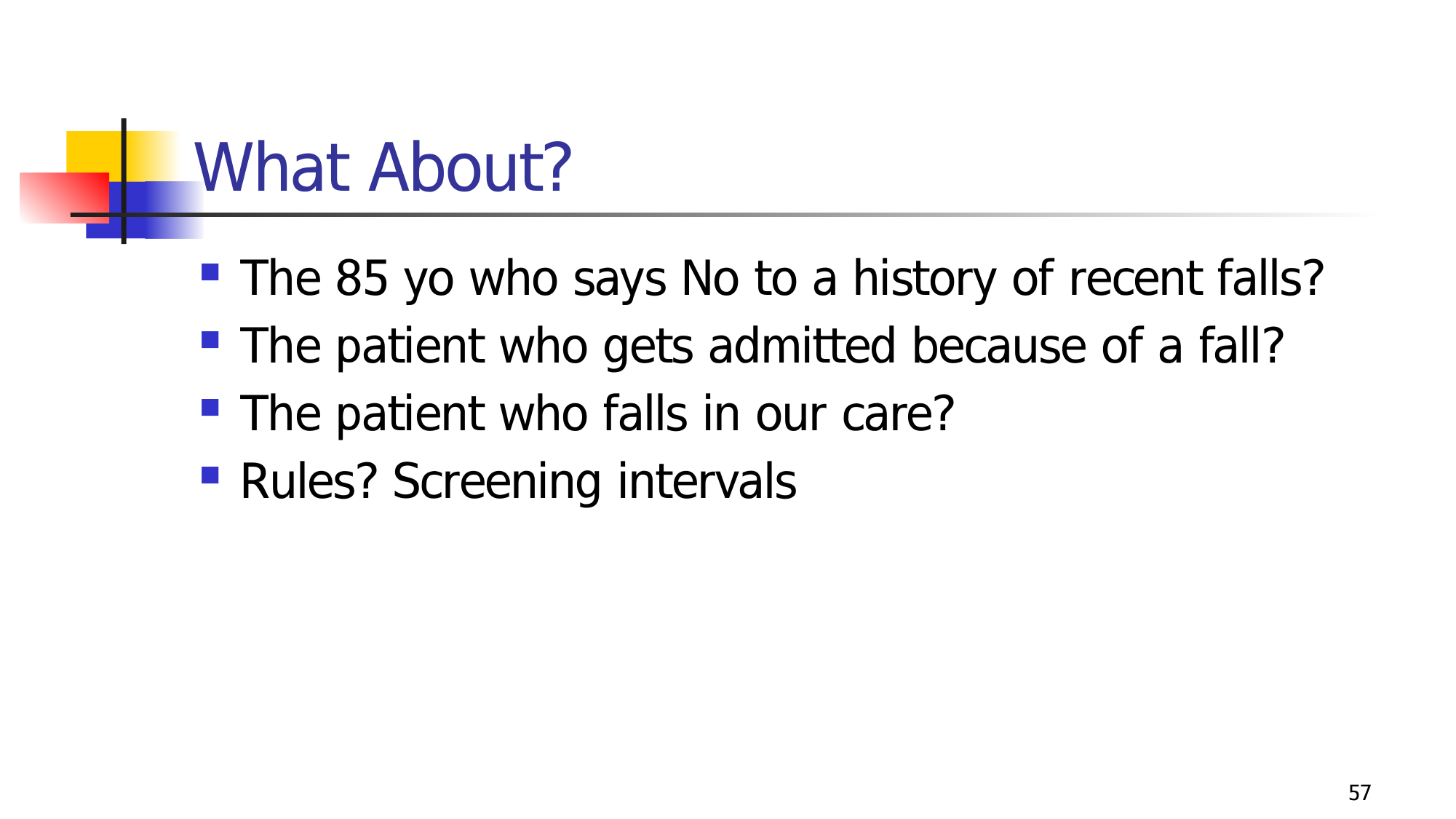

# What About?
The 85 yo who says No to a history of recent falls?
The patient who gets admitted because of a fall?
The patient who falls in our care?
Rules? Screening intervals
57